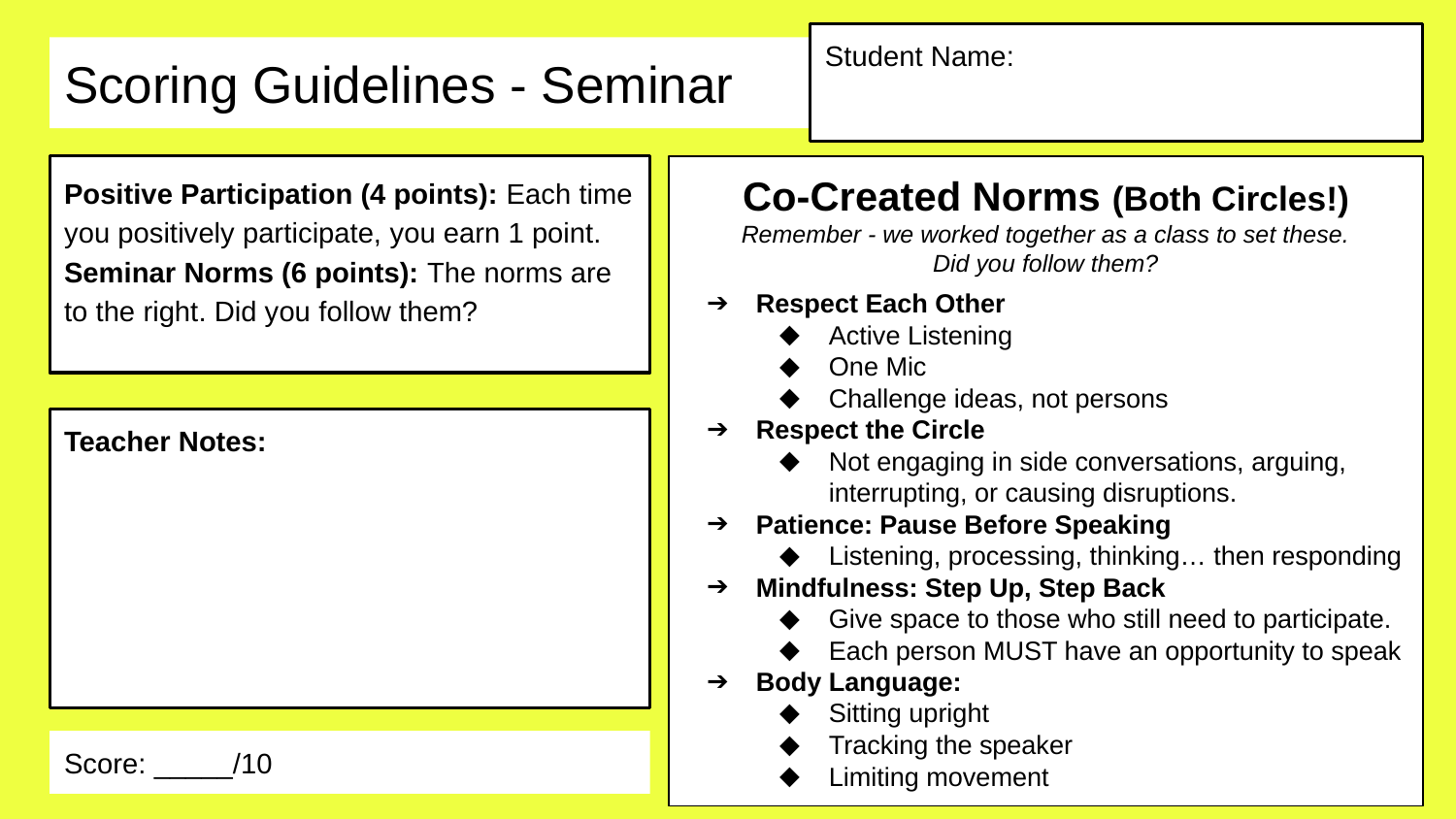

Student Name:
# Scoring Guidelines - Seminar
Positive Participation (4 points): Each time you positively participate, you earn 1 point.
Seminar Norms (6 points): The norms are to the right. Did you follow them?
Co-Created Norms (Both Circles!)
Remember - we worked together as a class to set these.
Did you follow them?

Respect Each Other
Active Listening
One Mic
Challenge ideas, not persons
Respect the Circle
Not engaging in side conversations, arguing, interrupting, or causing disruptions.
Patience: Pause Before Speaking
Listening, processing, thinking… then responding
Mindfulness: Step Up, Step Back
Give space to those who still need to participate.
Each person MUST have an opportunity to speak
Body Language:
Sitting upright
Tracking the speaker
Limiting movement
Teacher Notes:
Score: _____/10